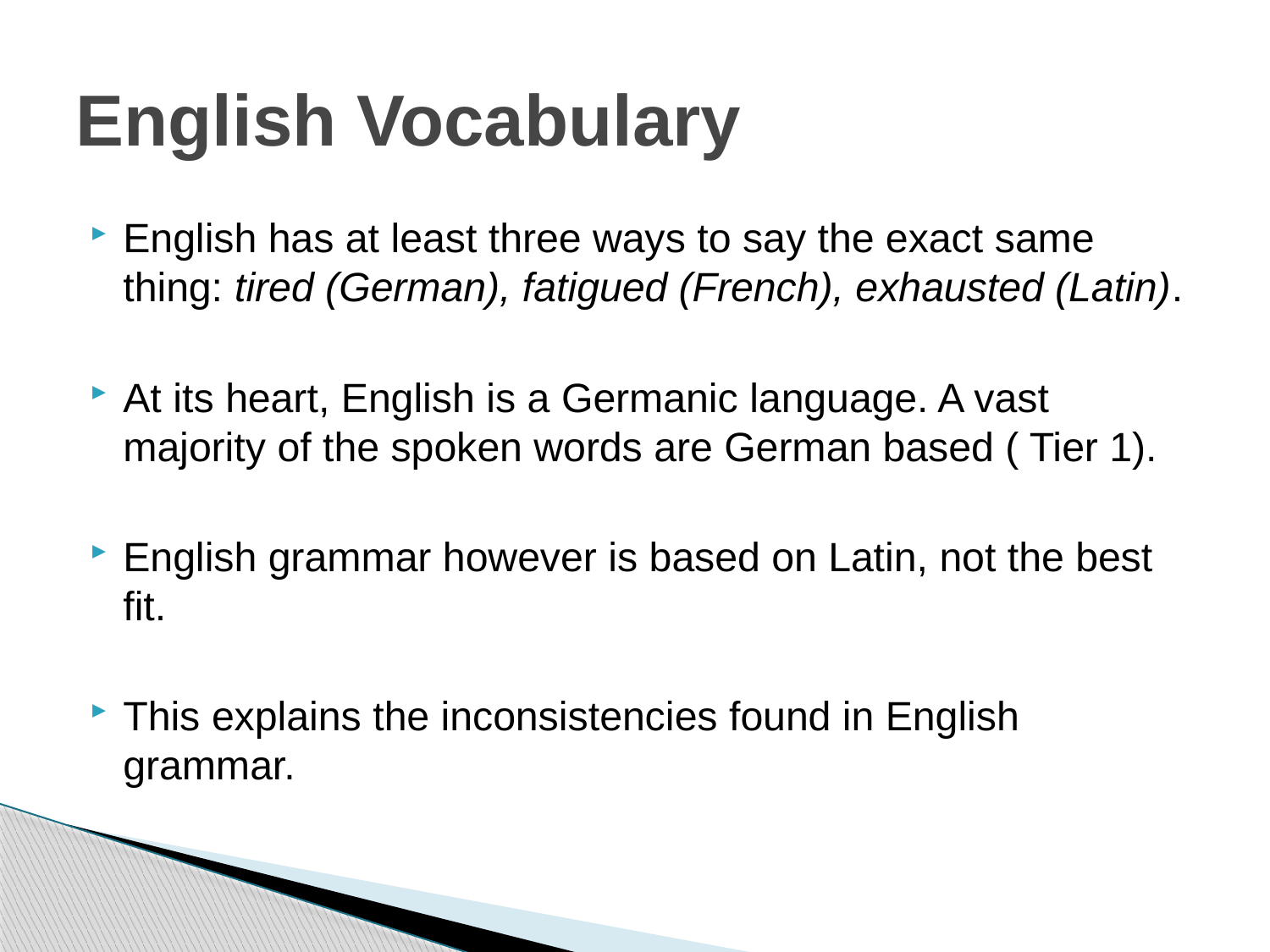

# English Vocabulary
English has at least three ways to say the exact same thing: tired (German), fatigued (French), exhausted (Latin).

At its heart, English is a Germanic language. A vast majority of the spoken words are German based ( Tier 1).

English grammar however is based on Latin, not the best fit.

This explains the inconsistencies found in English grammar.